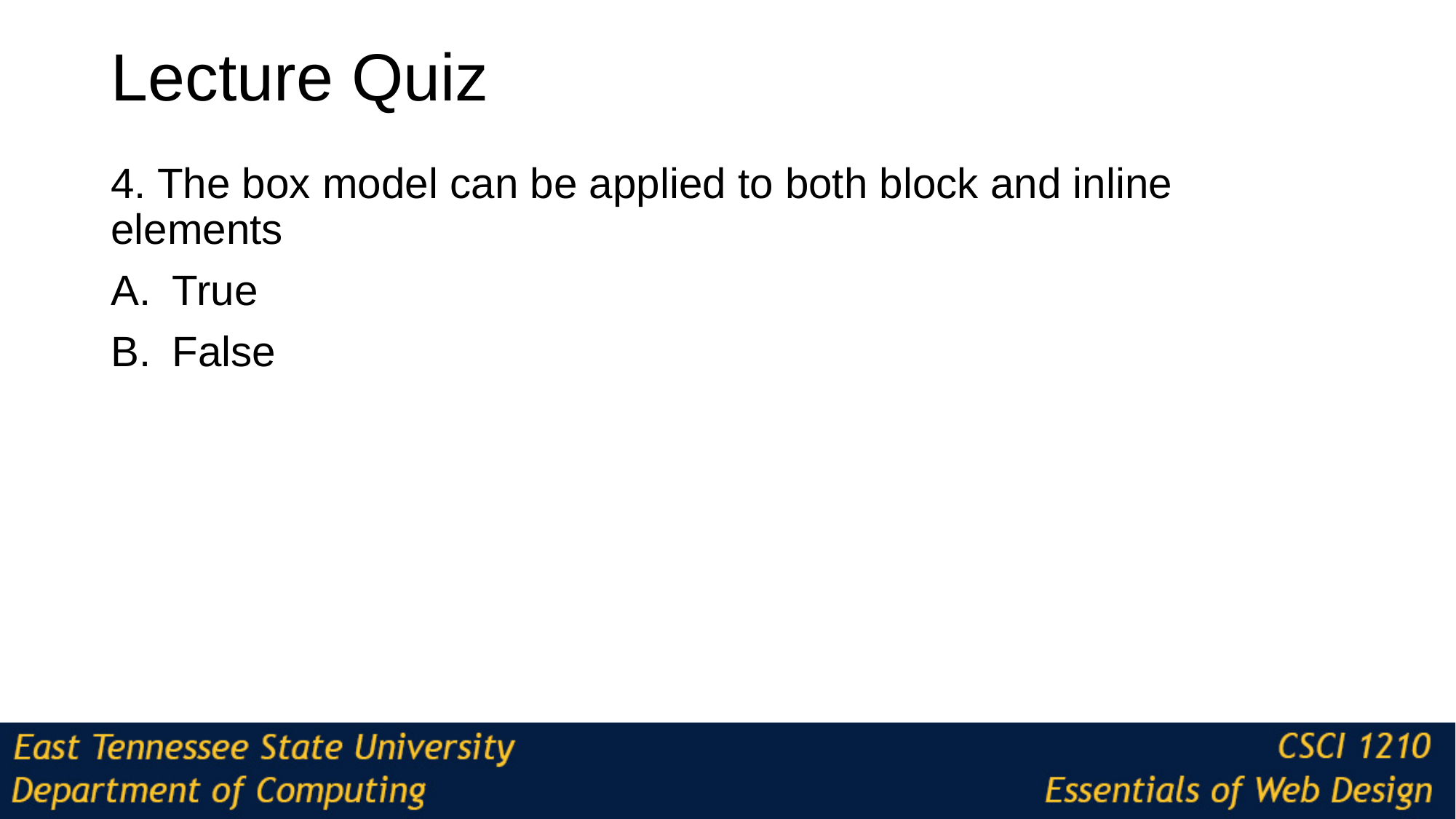

# Lecture Quiz
4. The box model can be applied to both block and inline elements
True
False